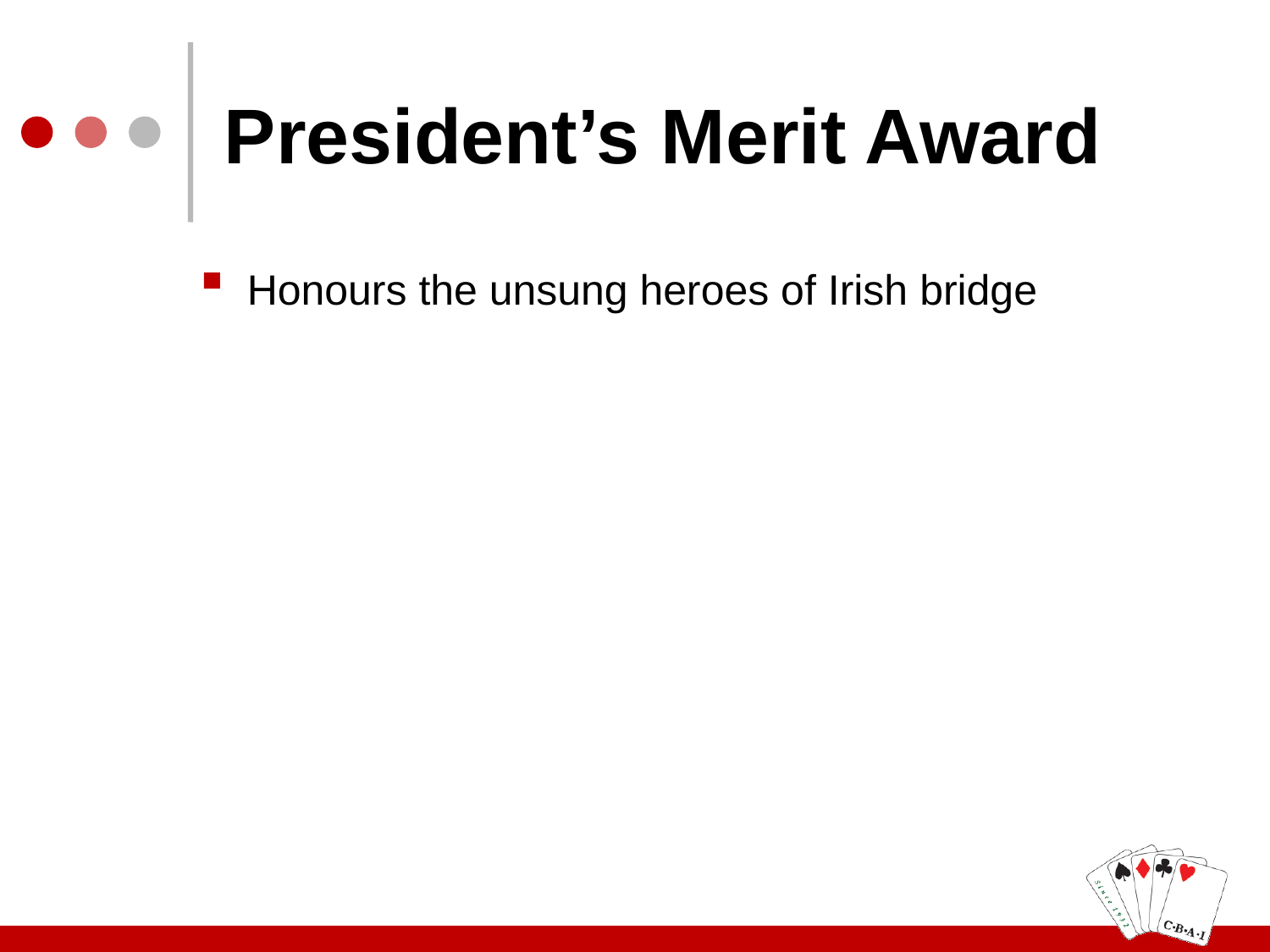

# President’s Merit Award
Honours the unsung heroes of Irish bridge